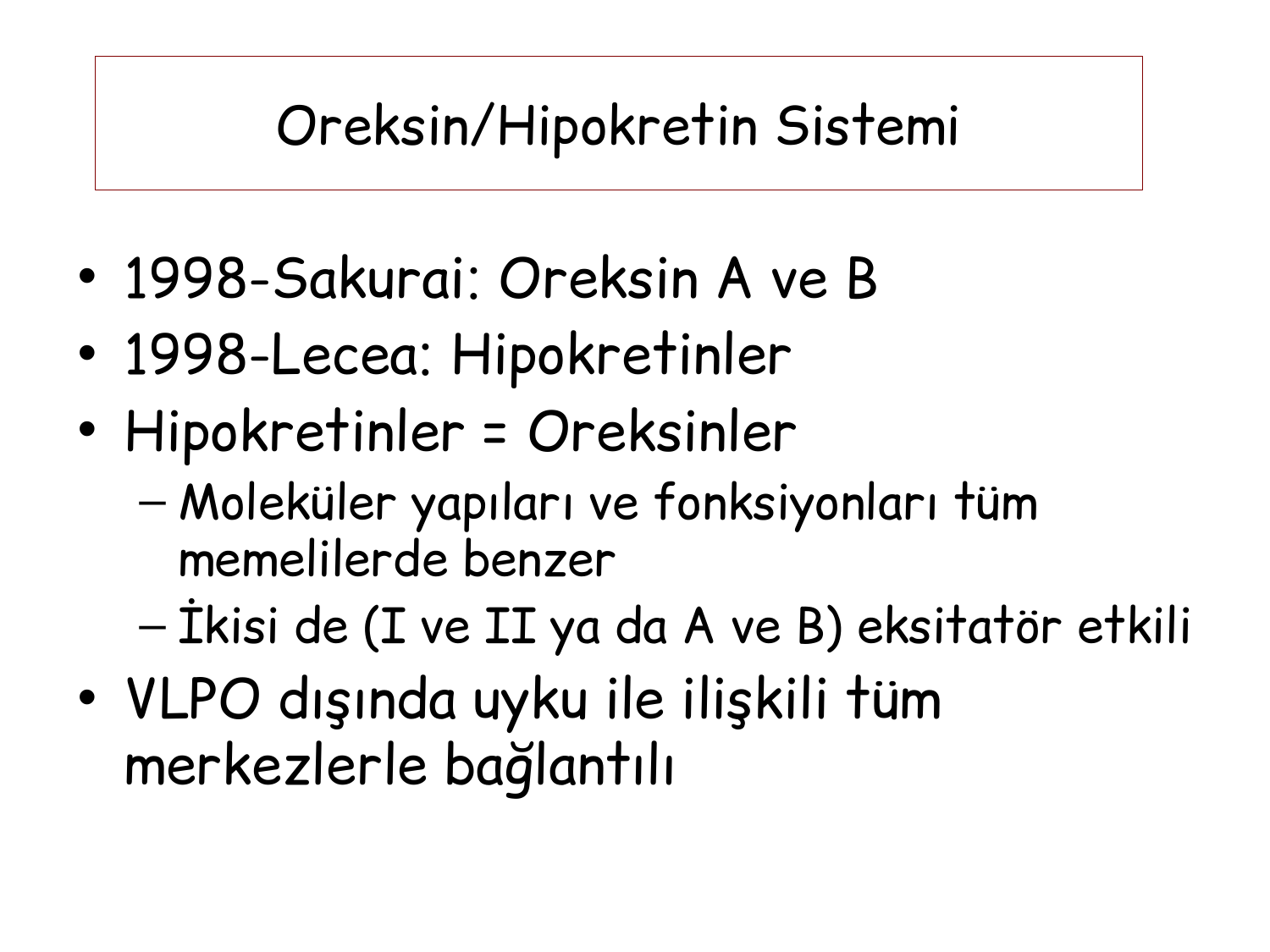

# Oreksin/Hipokretin Sistemi
1998-Sakurai: Oreksin A ve B
1998-Lecea: Hipokretinler
Hipokretinler = Oreksinler
Moleküler yapıları ve fonksiyonları tüm memelilerde benzer
İkisi de (I ve II ya da A ve B) eksitatör etkili
VLPO dışında uyku ile ilişkili tüm merkezlerle bağlantılı